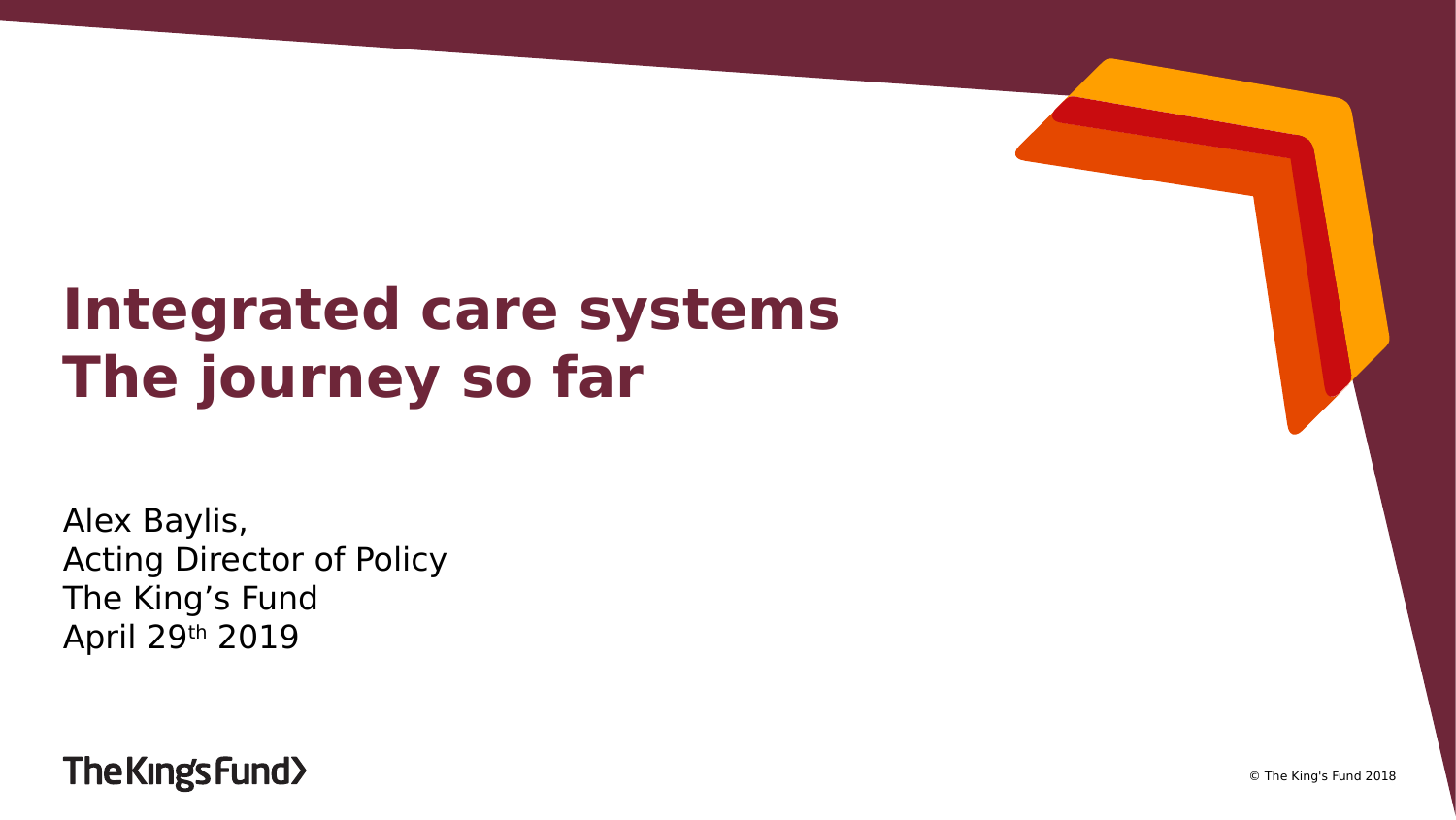

# Integrated care systems The journey so far

Alex Baylis,
Acting Director of Policy
The King’s Fund
April 29th 2019